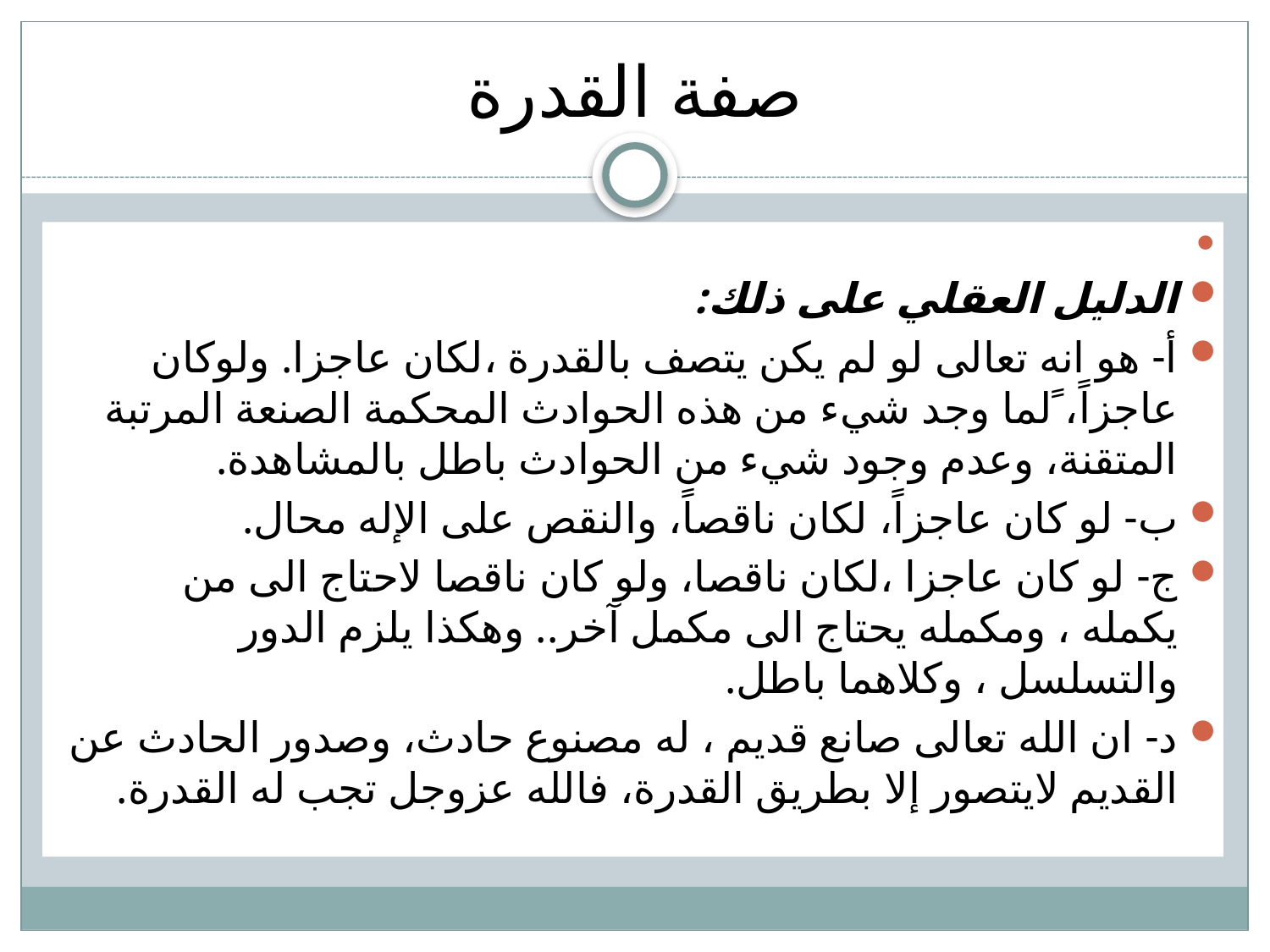

# صفة القدرة

الدليل العقلي على ذلك:
أ- هو انه تعالى لو لم يكن يتصف بالقدرة ،لكان عاجزا. ولوكان عاجزاً، ًلما وجد شيء من هذه الحوادث المحكمة الصنعة المرتبة المتقنة، وعدم وجود شيء من الحوادث باطل بالمشاهدة.
ب- لو كان عاجزاً، لكان ناقصاً، والنقص على الإله محال.
ج- لو كان عاجزا ،لكان ناقصا، ولو كان ناقصا لاحتاج الى من يكمله ، ومكمله يحتاج الى مكمل آخر.. وهكذا يلزم الدور والتسلسل ، وكلاهما باطل.
د- ان الله تعالى صانع قديم ، له مصنوع حادث، وصدور الحادث عن القديم لايتصور إلا بطريق القدرة، فالله عزوجل تجب له القدرة.